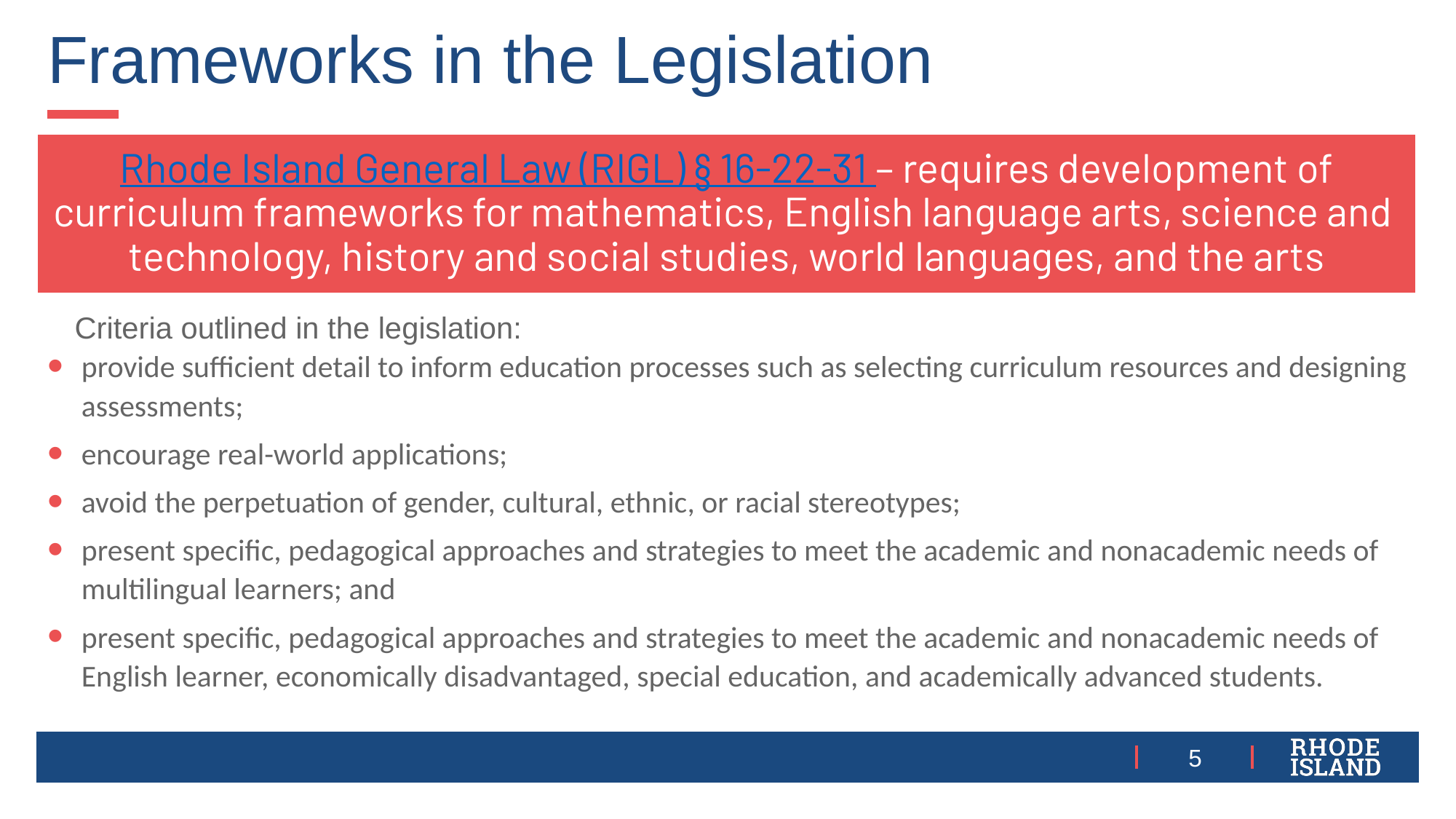

# Frameworks in the Legislation
Rhode Island General Law (RIGL) § 16-22-31 – requires development of curriculum frameworks for mathematics, English language arts, science and  technology, history and social studies, world languages, and the arts
Criteria outlined in the legislation:
provide sufficient detail to inform education processes such as selecting curriculum resources and designing assessments;
encourage real-world applications;
avoid the perpetuation of gender, cultural, ethnic, or racial stereotypes;
present specific, pedagogical approaches and strategies to meet the academic and nonacademic needs of multilingual learners; and
present specific, pedagogical approaches and strategies to meet the academic and nonacademic needs of English learner, economically disadvantaged, special education, and academically advanced students.
5